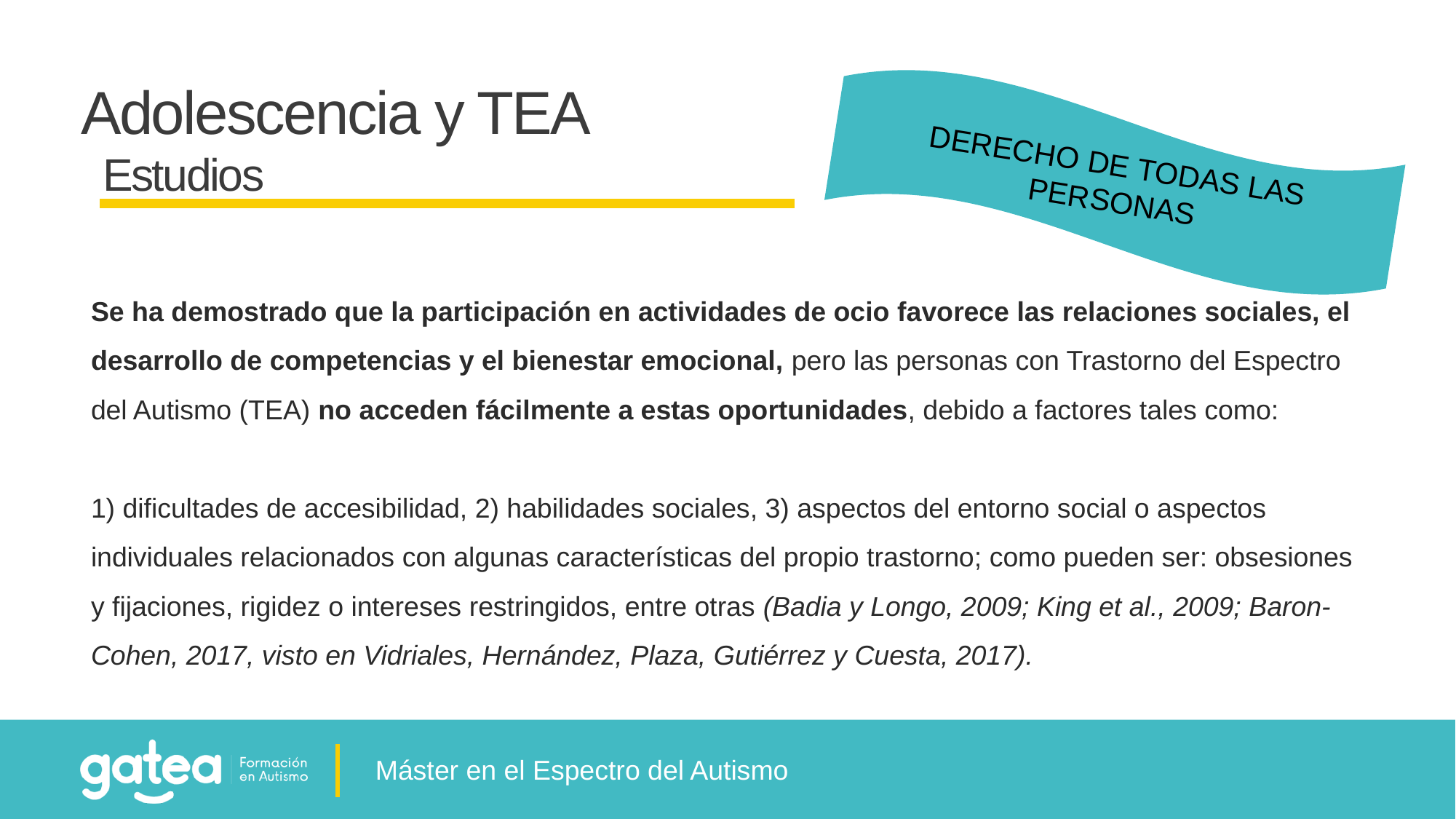

Adolescencia y TEA
DERECHO DE TODAS LAS PERSONAS
Estudios
Se ha demostrado que la participación en actividades de ocio favorece las relaciones sociales, el desarrollo de competencias y el bienestar emocional, pero las personas con Trastorno del Espectro del Autismo (TEA) no acceden fácilmente a estas oportunidades, debido a factores tales como:

1) dificultades de accesibilidad, 2) habilidades sociales, 3) aspectos del entorno social o aspectos individuales relacionados con algunas características del propio trastorno; como pueden ser: obsesiones y fijaciones, rigidez o intereses restringidos, entre otras (Badia y Longo, 2009; King et al., 2009; Baron-Cohen, 2017, visto en Vidriales, Hernández, Plaza, Gutiérrez y Cuesta, 2017).